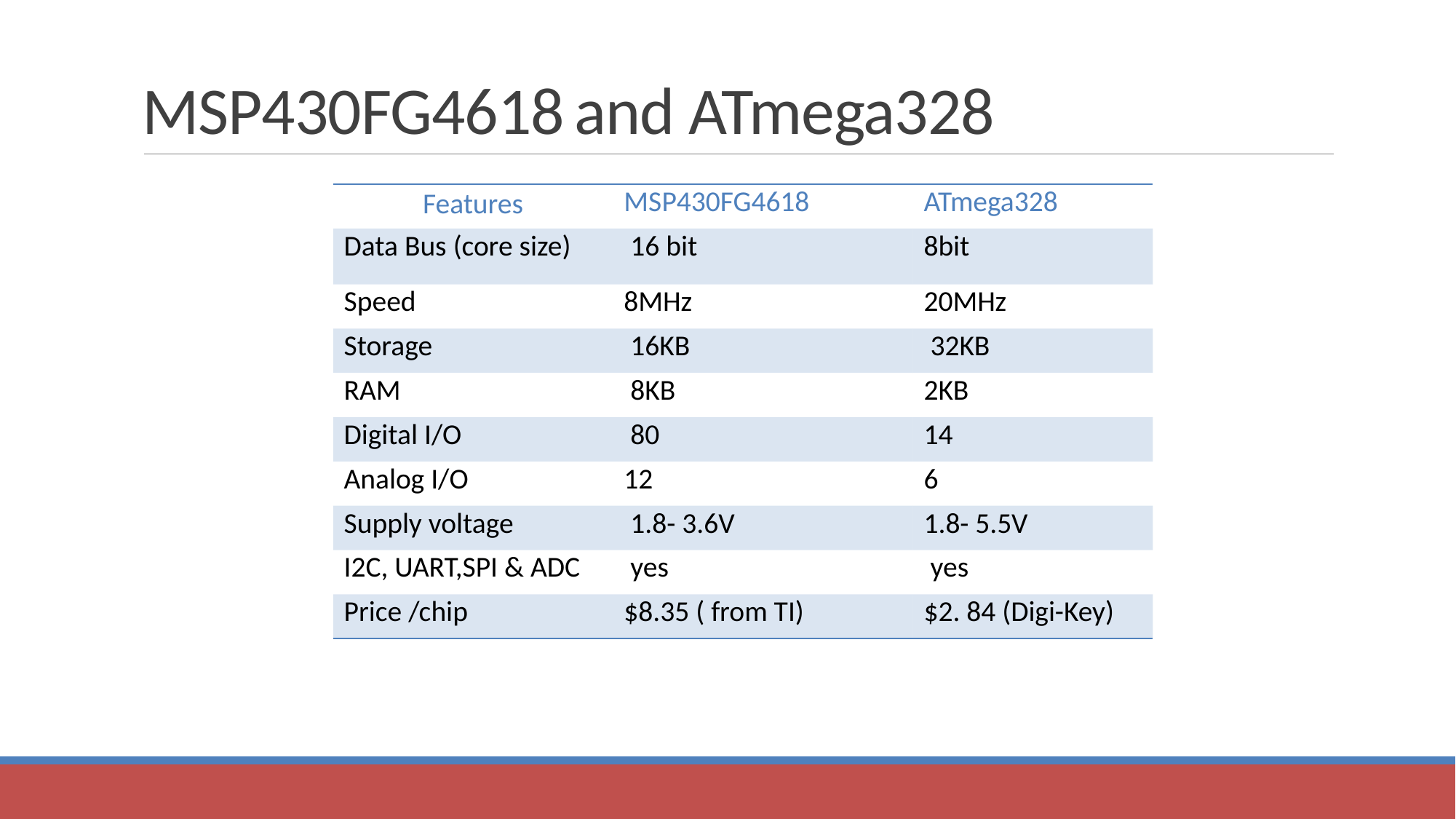

# MSP430FG4618 and ATmega328
| Features | MSP430FG4618 | ATmega328 |
| --- | --- | --- |
| Data Bus (core size) | 16 bit | 8bit |
| Speed | 8MHz | 20MHz |
| Storage | 16KB | 32KB |
| RAM | 8KB | 2KB |
| Digital I/O | 80 | 14 |
| Analog I/O | 12 | 6 |
| Supply voltage | 1.8- 3.6V | 1.8- 5.5V |
| I2C, UART,SPI & ADC | yes | yes |
| Price /chip | $8.35 ( from TI) | $2. 84 (Digi-Key) |